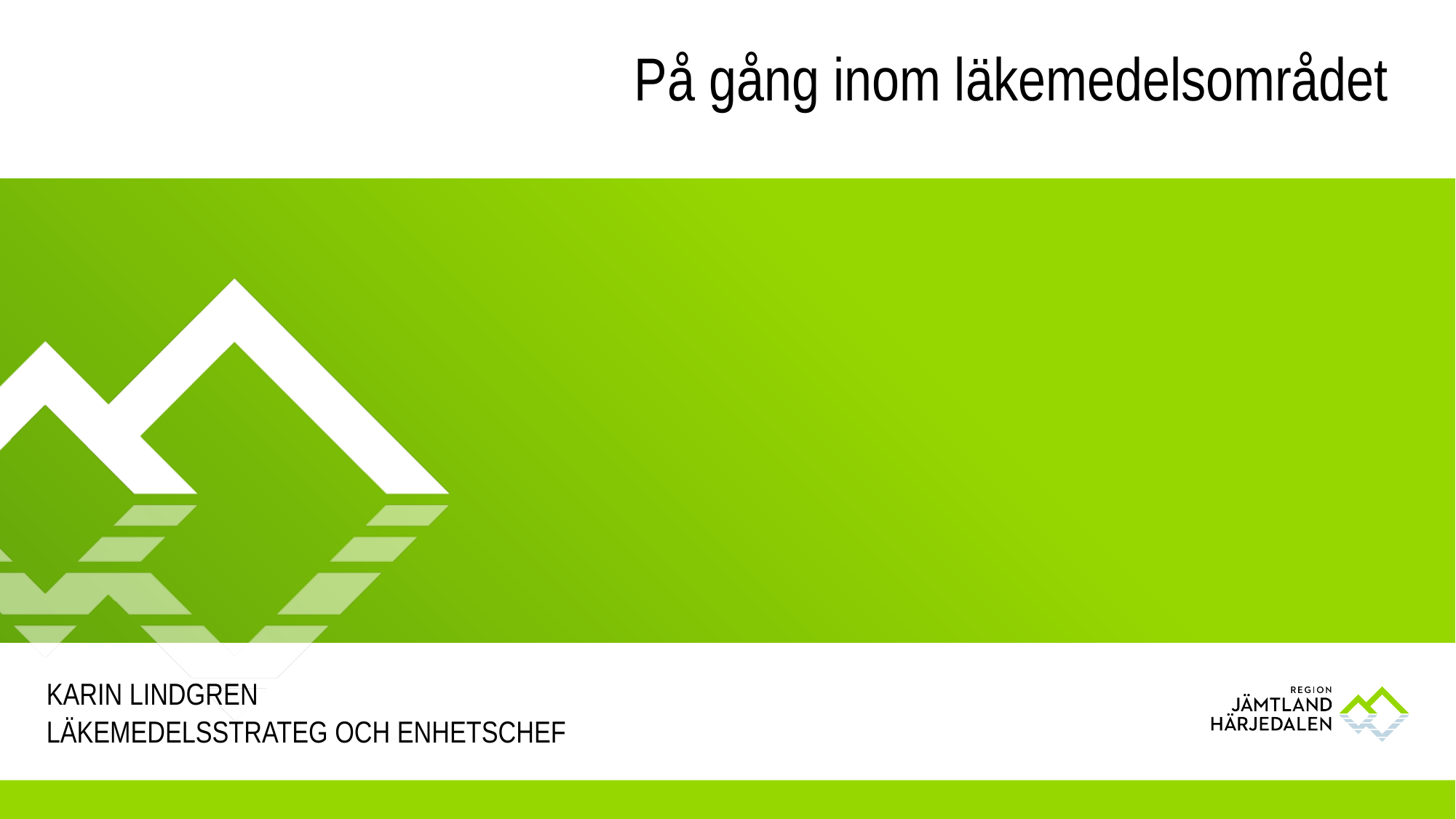

# På gång inom läkemedelsområdet

Karin lindgren
läkemedelsstrateg och Enhetschef